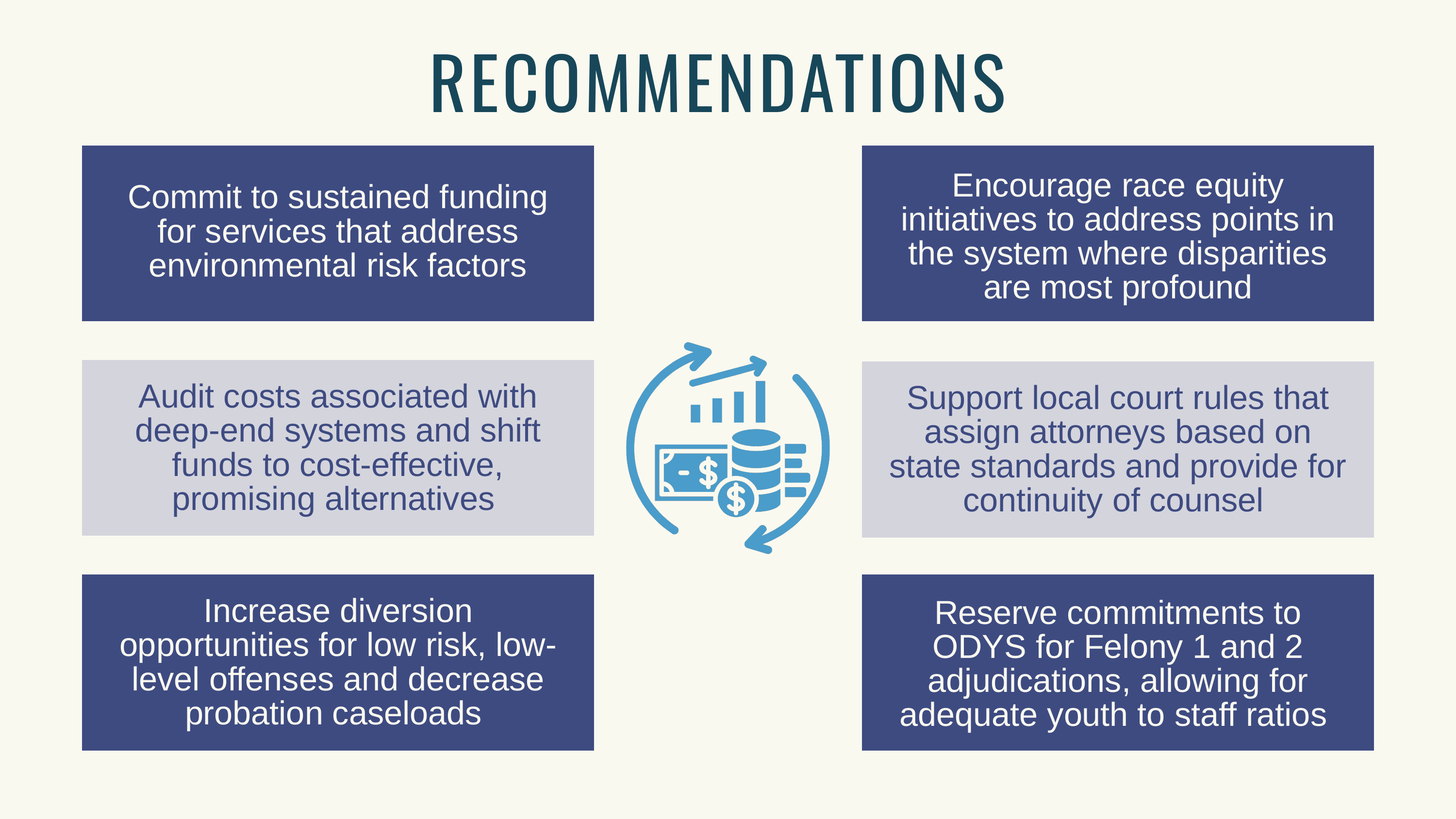

RECOMMENDATIONS

Encourage race equity initiatives to address points in the system where disparities are most profound
Commit to sustained funding for services that address environmental risk factors

Audit costs associated with deep-end systems and shift funds to cost-effective, promising alternatives
Support local court rules that assign attorneys based on state standards and provide for continuity of counsel

Increase diversion opportunities for low risk, low-level offenses and decrease probation caseloads
Reserve commitments to ODYS for Felony 1 and 2 adjudications, allowing for adequate youth to staff ratios